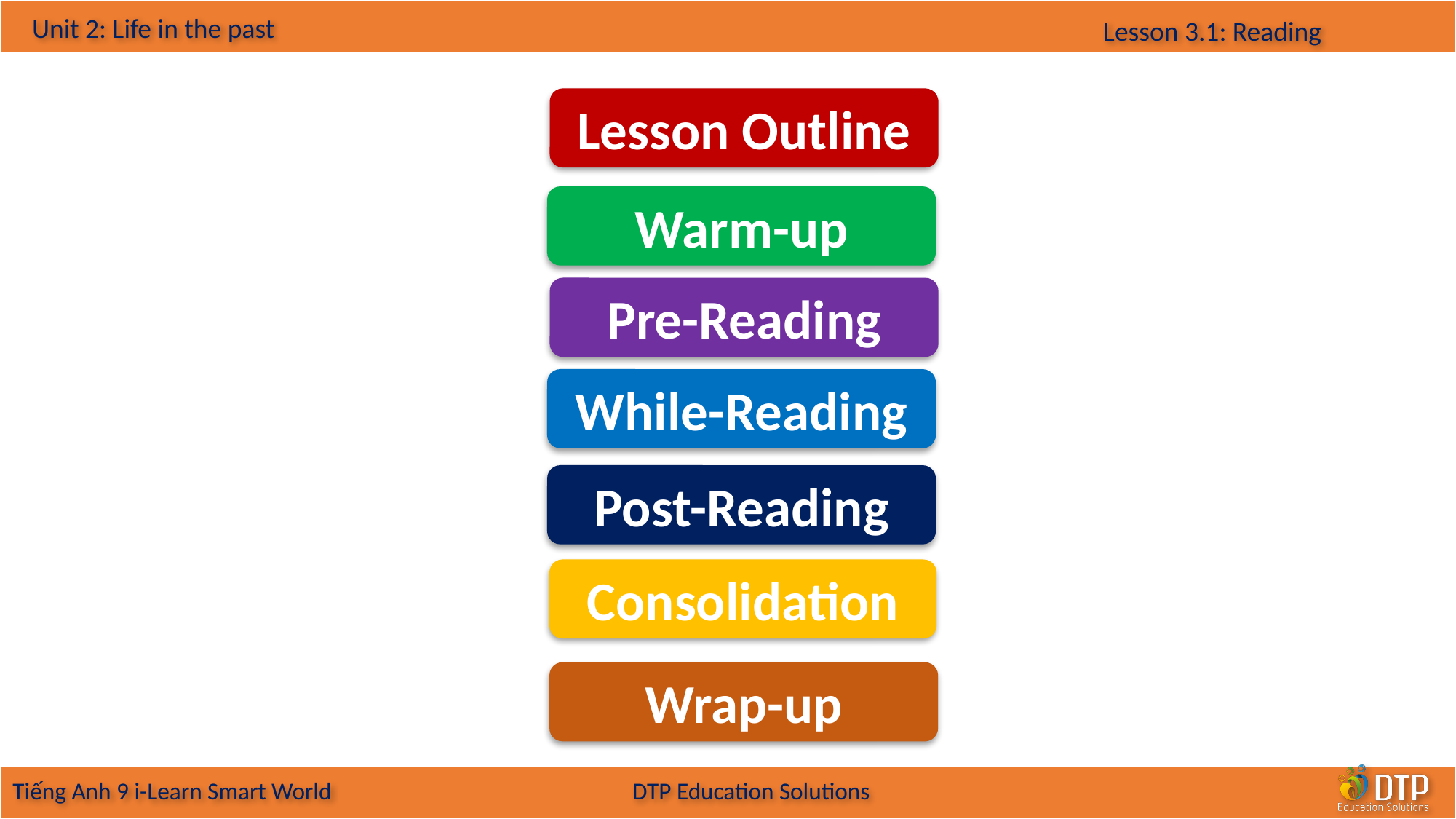

Lesson Outline
Warm-up
Pre-Reading
While-Reading
Post-Reading
Consolidation
Wrap-up